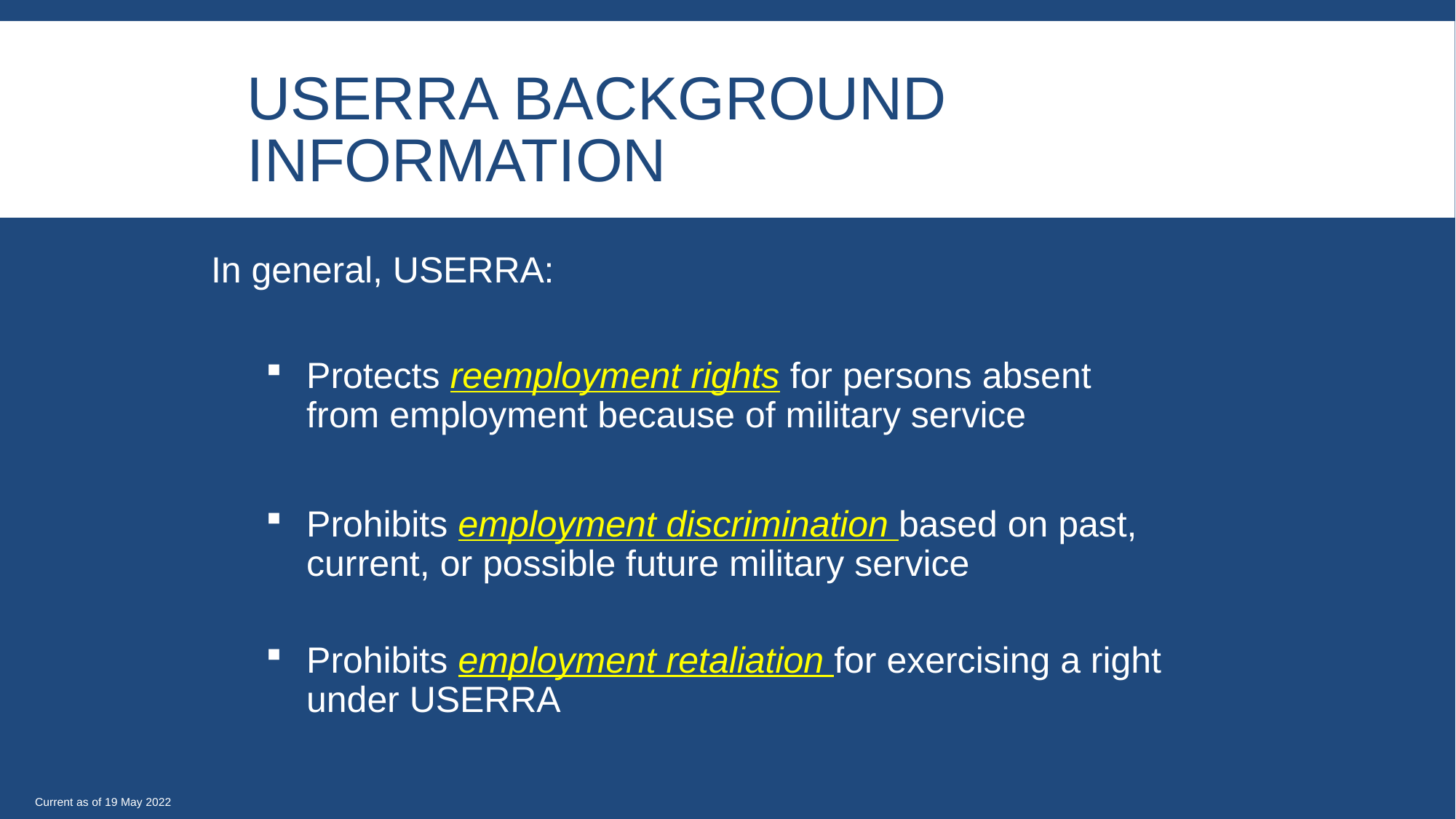

# USERRA Background Information
In general, USERRA:

Protects reemployment rights for persons absent from employment because of military service

Prohibits employment discrimination based on past, current, or possible future military service

Prohibits employment retaliation for exercising a right under USERRA